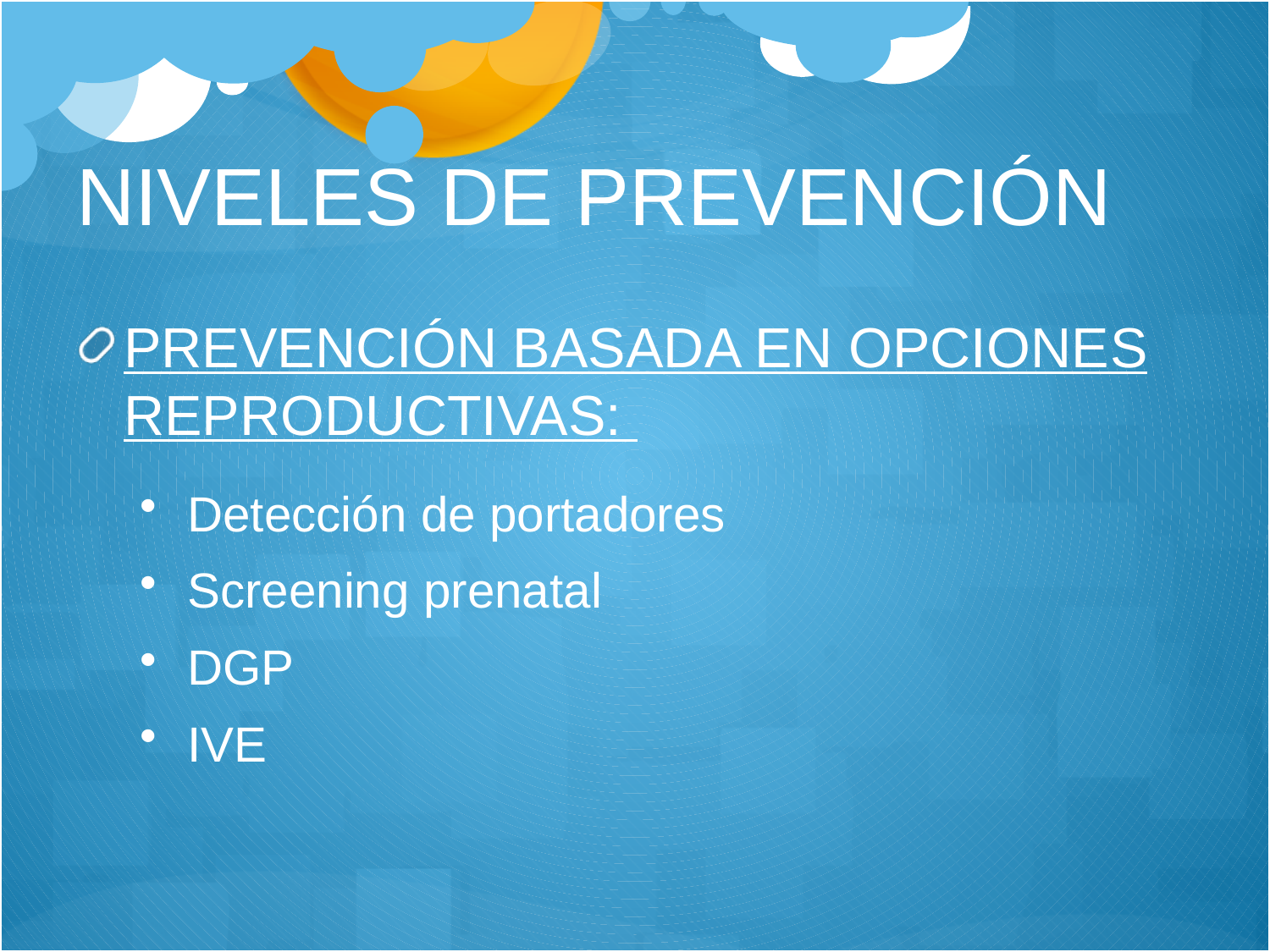

# NIVELES DE PREVENCIÓN
PREVENCIÓN BASADA EN OPCIONES REPRODUCTIVAS:
Detección de portadores
Screening prenatal
DGP
IVE